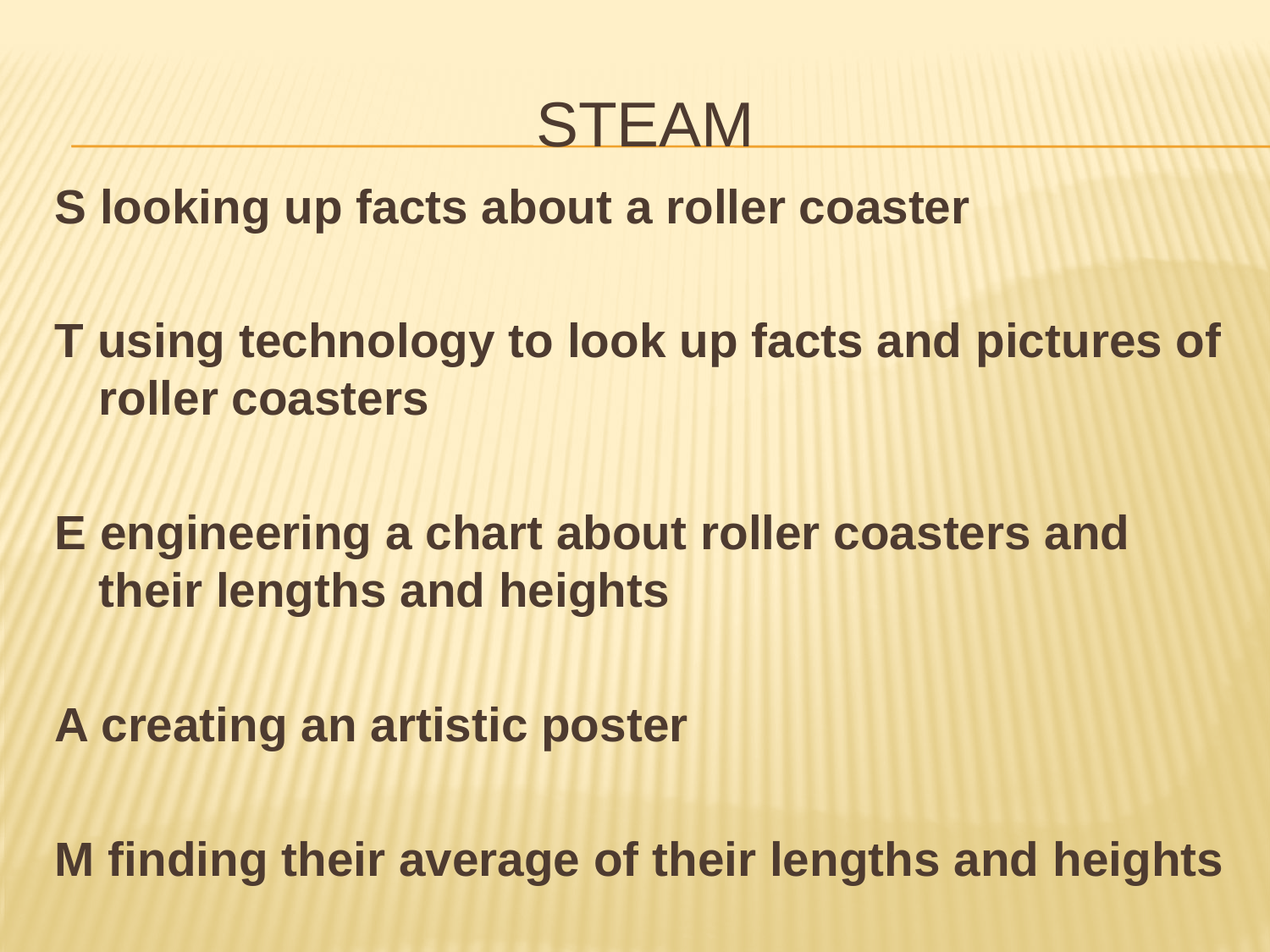

# STEAM
S looking up facts about a roller coaster

T using technology to look up facts and pictures of roller coasters

E engineering a chart about roller coasters and their lengths and heights

A creating an artistic poster

M finding their average of their lengths and heights